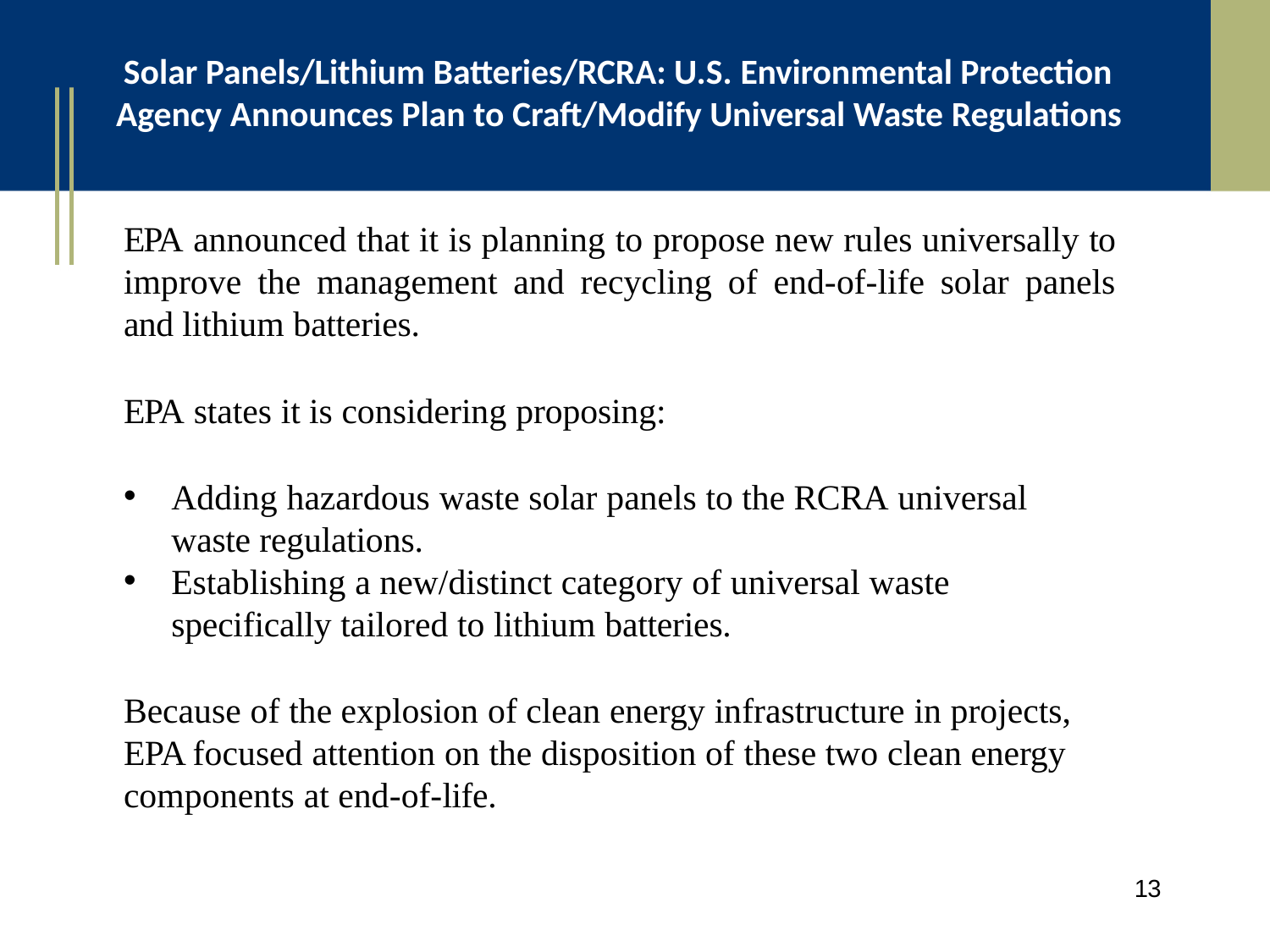

# Solar Panels/Lithium Batteries/RCRA: U.S. Environmental Protection Agency Announces Plan to Craft/Modify Universal Waste Regulations
EPA announced that it is planning to propose new rules universally to improve the management and recycling of end-of-life solar panels and lithium batteries.

EPA states it is considering proposing:

Adding hazardous waste solar panels to the RCRA universal waste regulations.
Establishing a new/distinct category of universal waste specifically tailored to lithium batteries.

Because of the explosion of clean energy infrastructure in projects, EPA focused attention on the disposition of these two clean energy components at end-of-life.
13